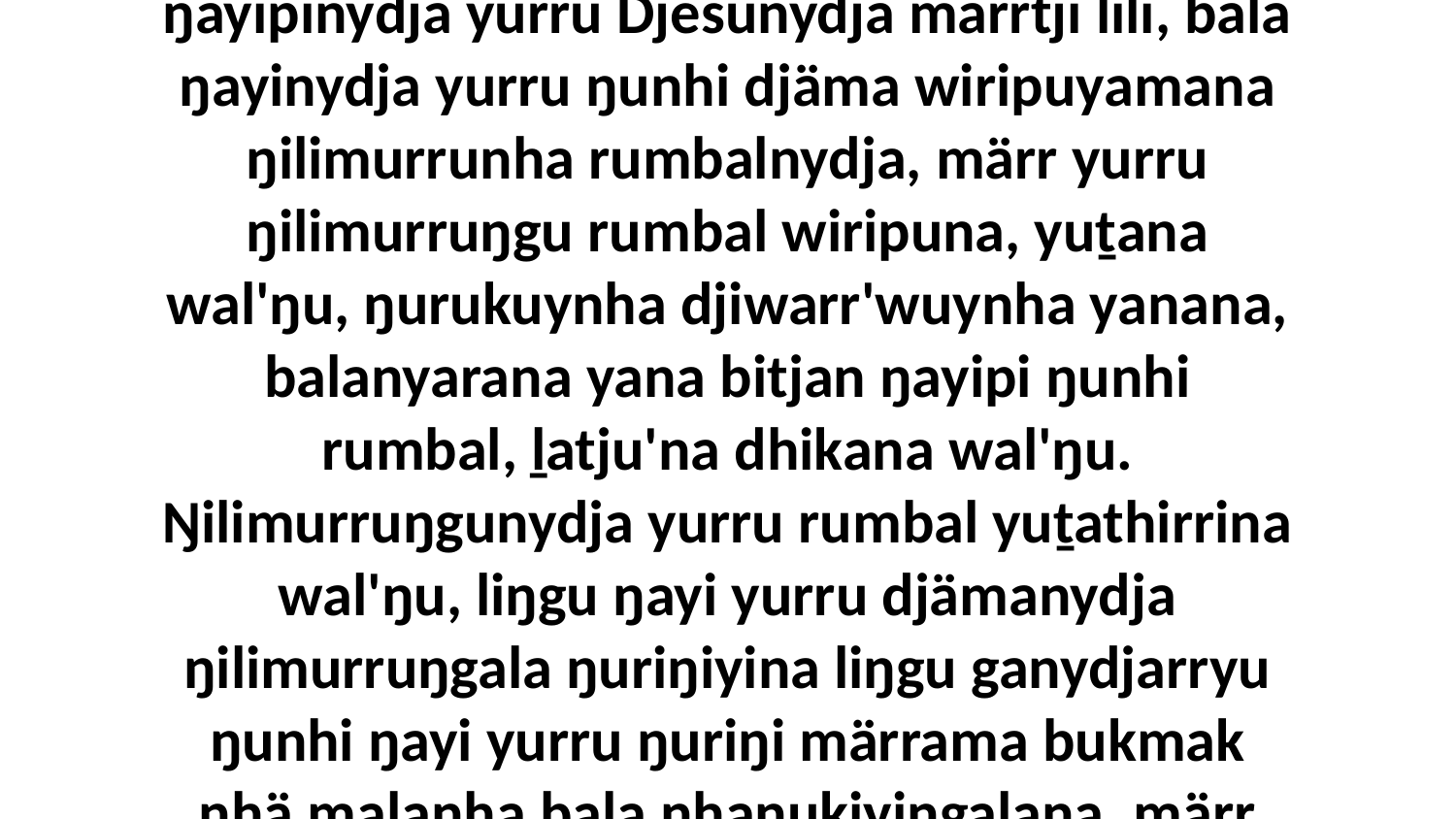

21 Yo. Rumbalnydja dhuwala ŋilimurru yolŋu walala barrwaṉ'tja yalŋgi warray yana, dhiyakuy munatha'wuy warray, yurru ŋayipinydja yurru Djesunydja marrtji lili, bala ŋayinydja yurru ŋunhi djäma wiripuyamana ŋilimurrunha rumbalnydja, märr yurru ŋilimurruŋgu rumbal wiripuna, yuṯana wal'ŋu, ŋurukuynha djiwarr'wuynha yanana, balanyarana yana bitjan ŋayipi ŋunhi rumbal, ḻatju'na dhikana wal'ŋu. Ŋilimurruŋgunydja yurru rumbal yuṯathirrina wal'ŋu, liŋgu ŋayi yurru djämanydja ŋilimurruŋgala ŋuriŋiyina liŋgu ganydjarryu ŋunhi ŋayi yurru ŋuriŋi märrama bukmak nhä malanha bala nhanukiyingalana, märr yurru ŋayina ŋunhi nhina yukurra ŋurruŋunydja wal'ŋu ŋuriki malaŋuwu bukmakkunydja.